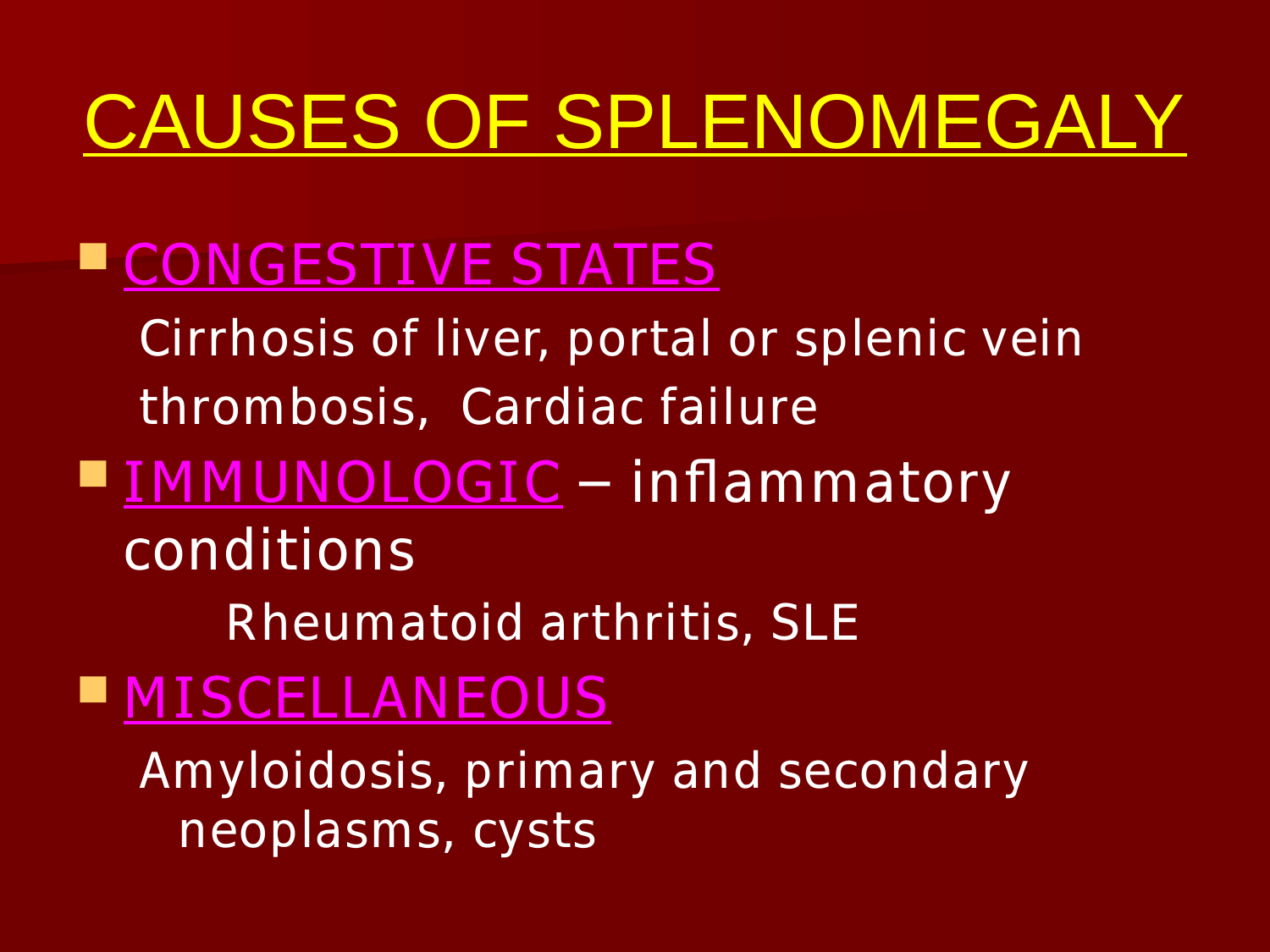

# CAUSES OF SPLENOMEGALY
CONGESTIVE STATES
Cirrhosis of liver, portal or splenic vein
thrombosis,  Cardiac failure
IMMUNOLOGIC – inflammatory conditions
      Rheumatoid arthritis, SLE
MISCELLANEOUS
Amyloidosis, primary and secondary neoplasms, cysts